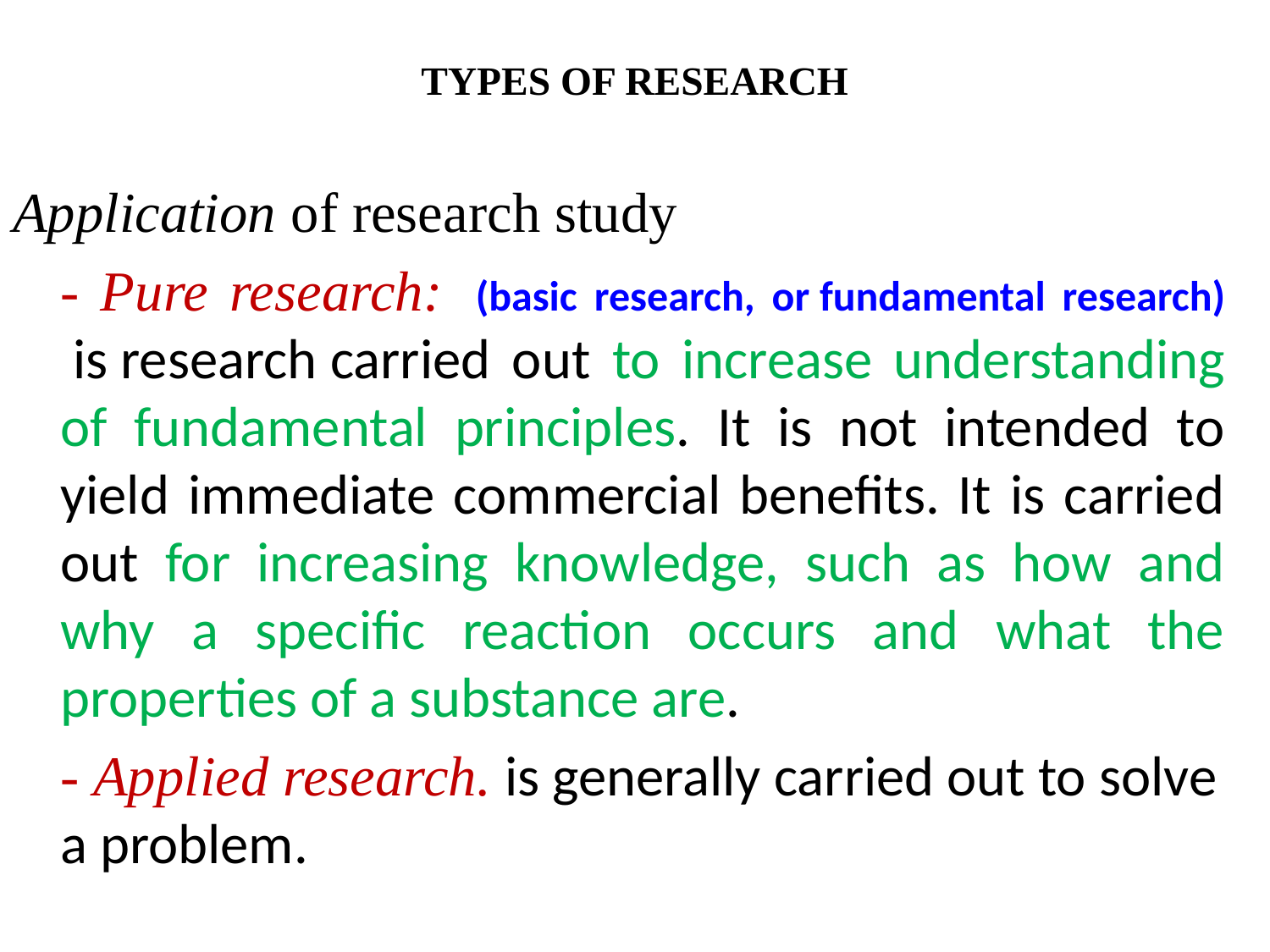

TYPES OF RESEARCH
Application of research study
	- Pure research:  (basic research, or fundamental research)  is research carried out to increase understanding of fundamental principles. It is not intended to yield immediate commercial benefits. It is carried out for increasing knowledge, such as how and why a specific reaction occurs and what the properties of a substance are.
	- Applied research. is generally carried out to solve a problem.